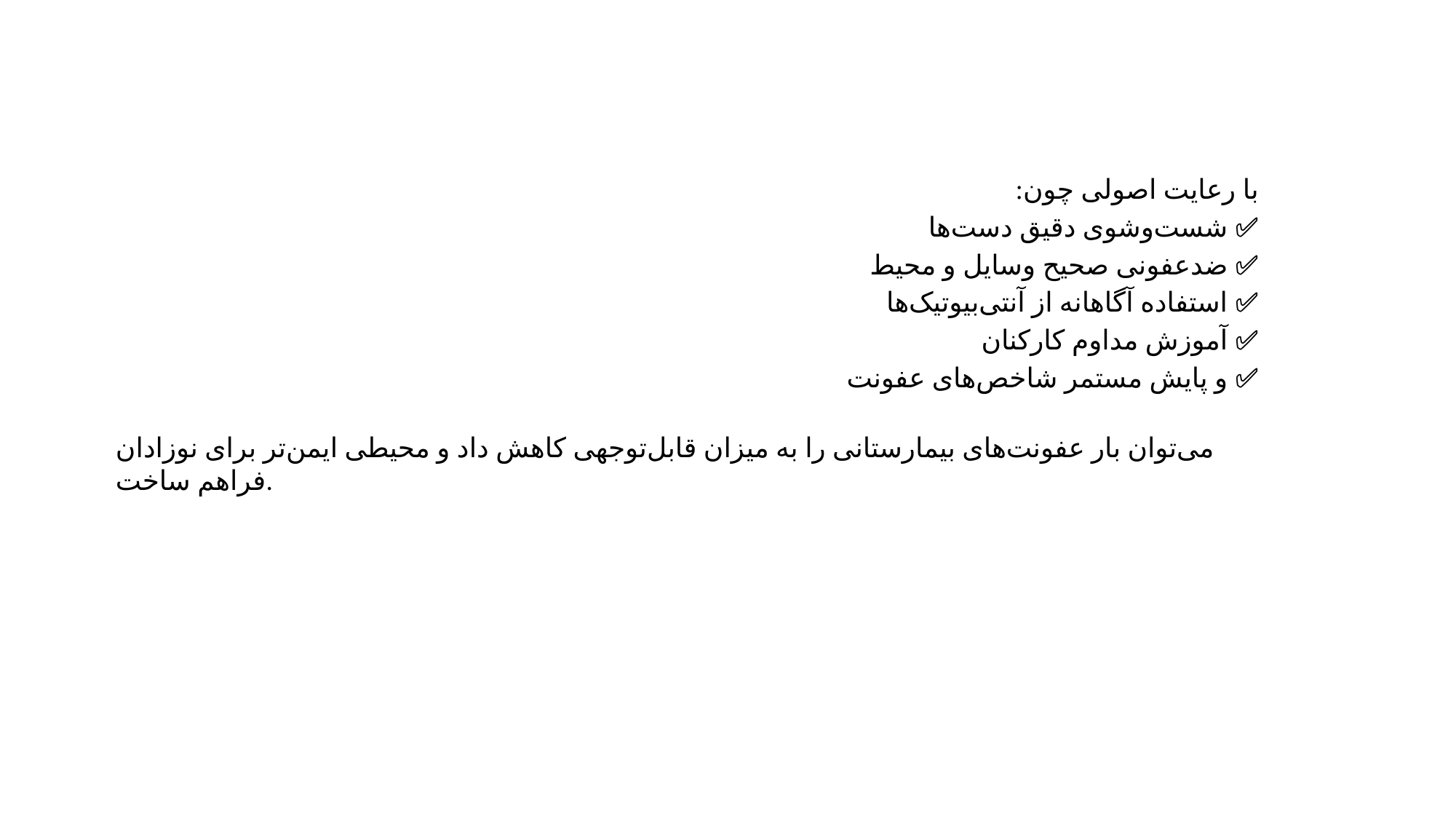

با رعایت اصولی چون:
✅ شست‌وشوی دقیق دست‌ها
✅ ضدعفونی صحیح وسایل و محیط
✅ استفاده آگاهانه از آنتی‌بیوتیک‌ها
✅ آموزش مداوم کارکنان
✅ و پایش مستمر شاخص‌های عفونت

می‌توان بار عفونت‌های بیمارستانی را به میزان قابل‌توجهی کاهش داد و محیطی ایمن‌تر برای نوزادان فراهم ساخت.